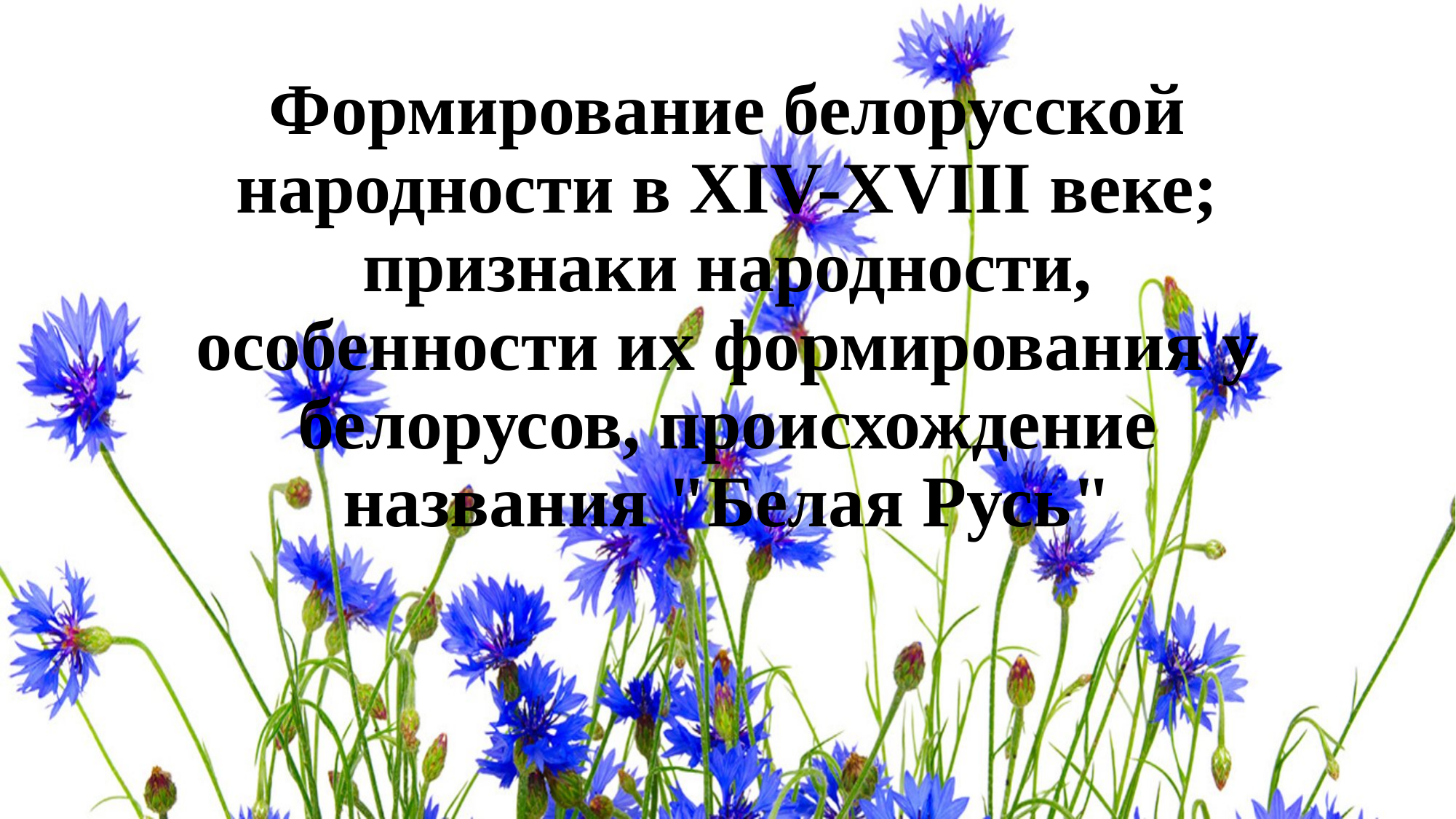

# Формирование белорусской народности в XIV-XVIII веке; признаки народности, особенности их формирования у белорусов, происхождение названия "Белая Русь"